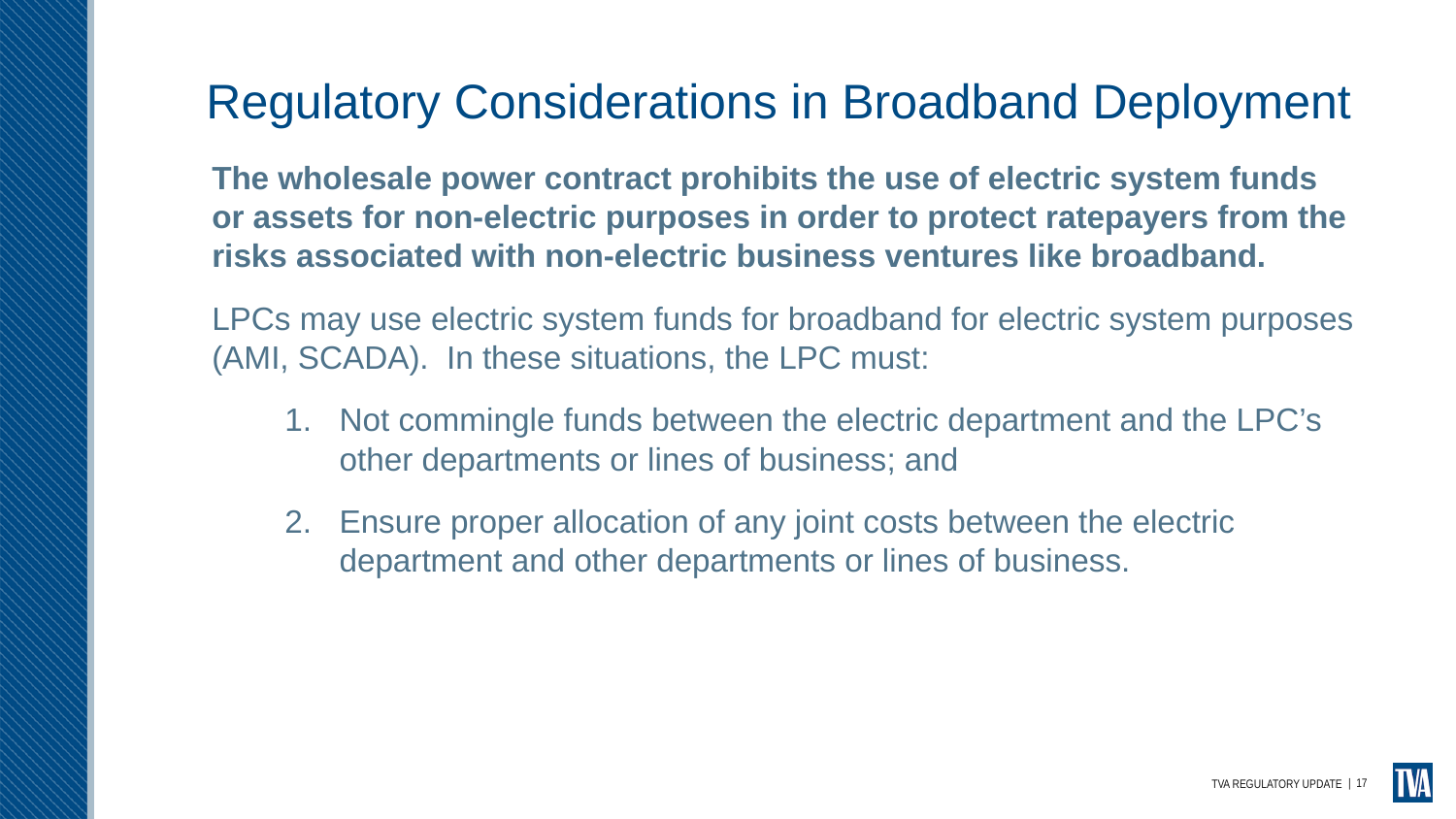

# Regulatory Considerations in Broadband Deployment
The wholesale power contract prohibits the use of electric system funds or assets for non-electric purposes in order to protect ratepayers from the risks associated with non-electric business ventures like broadband.
LPCs may use electric system funds for broadband for electric system purposes (AMI, SCADA).  In these situations, the LPC must:
Not commingle funds between the electric department and the LPC’s other departments or lines of business; and
Ensure proper allocation of any joint costs between the electric department and other departments or lines of business.
|  17
TVA REGULATORY UPDATE